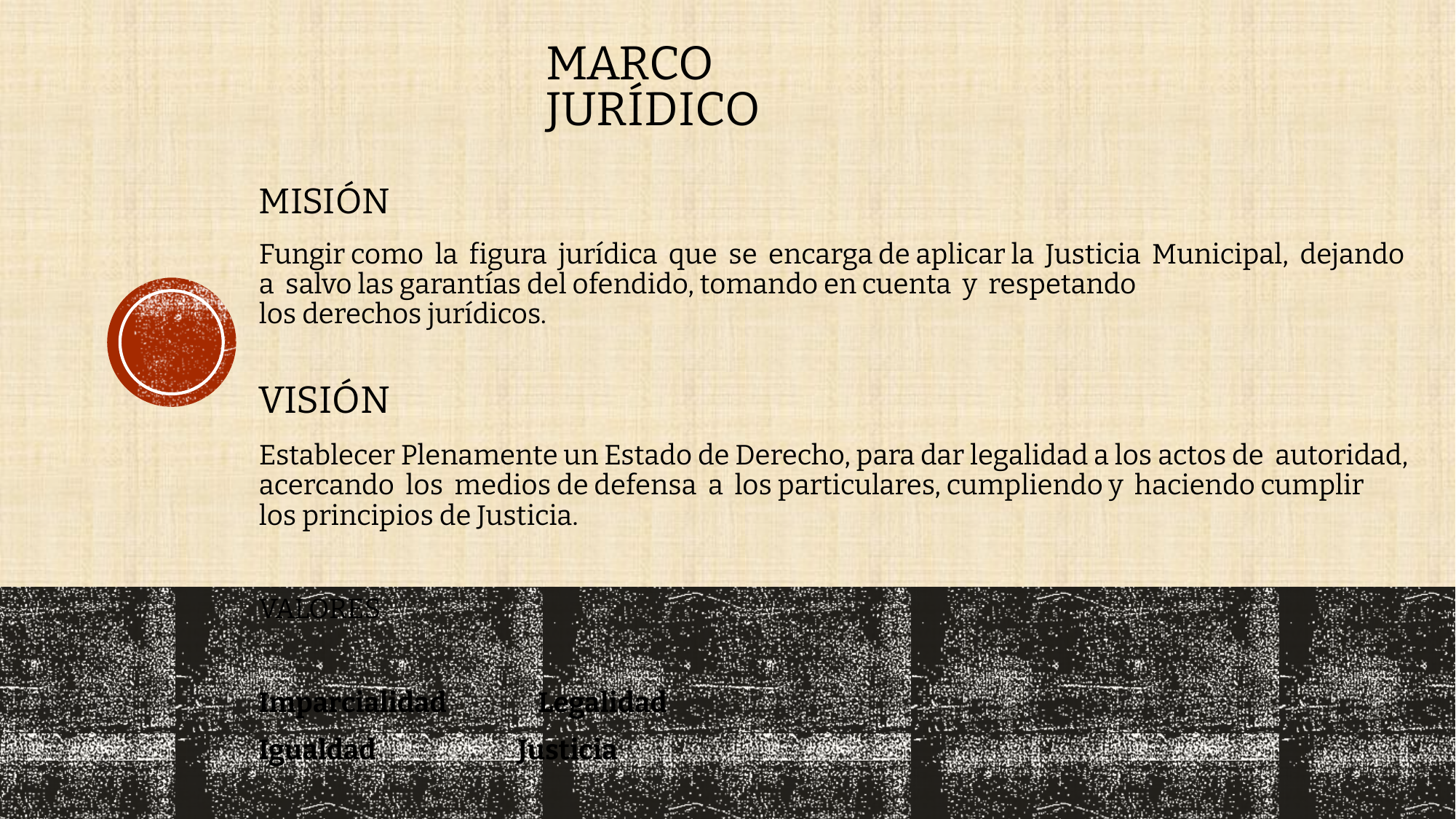

# Marco jurídico

Fungir como  la  figura  jurídica  que  se  encarga de aplicar la  Justicia  Municipal,  dejando a  salvo las garantías del ofendido, tomando en cuenta  y  respetando los derechos jurídicos.

Establecer Plenamente un Estado de Derecho, para dar legalidad a los actos de  autoridad, acercando  los  medios de defensa  a  los particulares, cumpliendo y  haciendo cumplir los principios de Justicia.

Imparcialidad                  Legalidad
Igualdad                            Justicia

misión
visión
valores